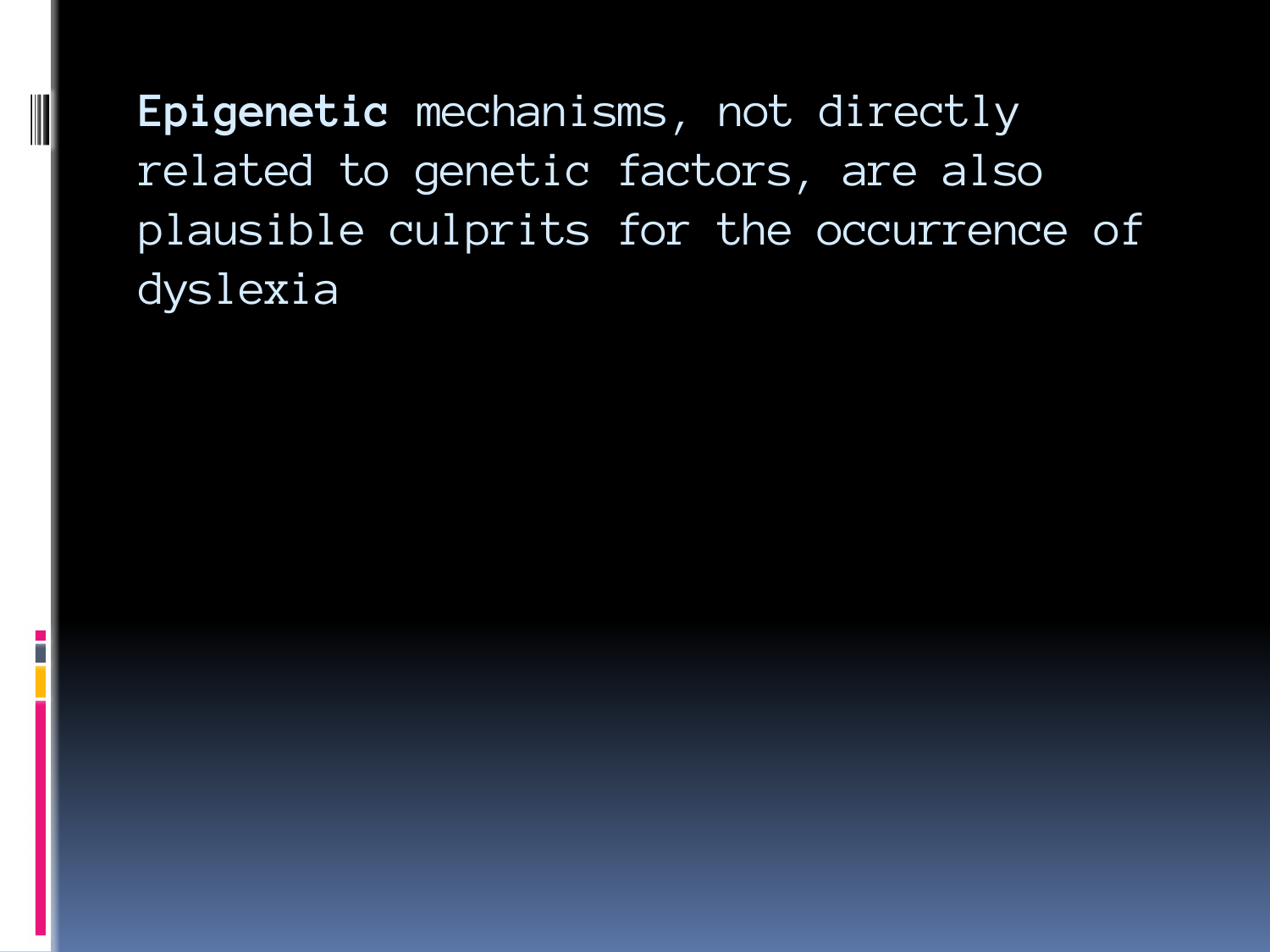

# Epigenetic mechanisms, not directly related to genetic factors, are also plausible culprits for the occurrence of dyslexia